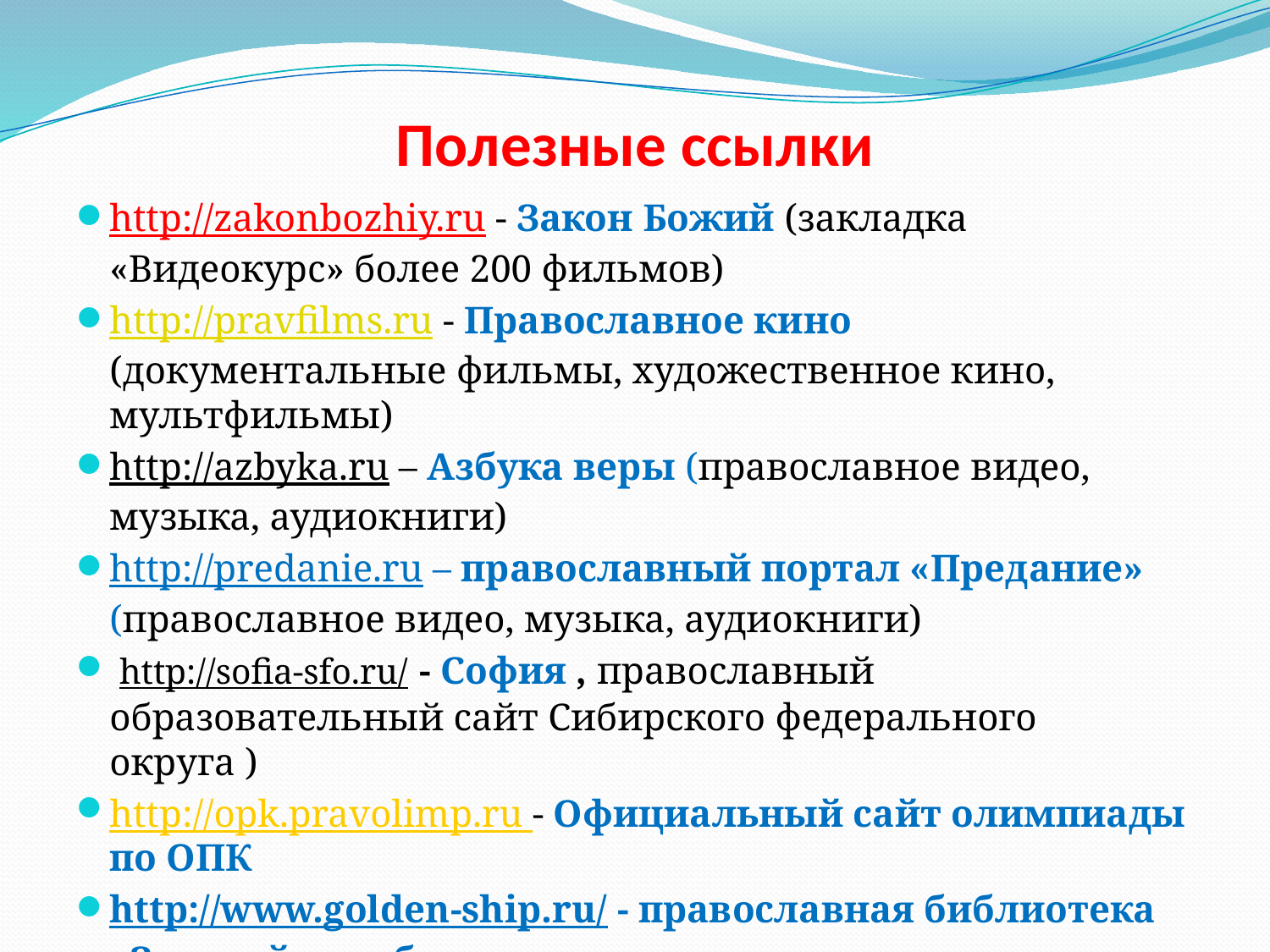

# Полезные ссылки
http://zakonbozhiy.ru - Закон Божий (закладка «Видеокурс» более 200 фильмов)
http://pravfilms.ru - Православное кино  (документальные фильмы, художественное кино, мультфильмы)
http://azbyka.ru – Азбука веры (православное видео, музыка, аудиокниги)
http://predanie.ru – православный портал «Предание» (православное видео, музыка, аудиокниги)
 http://sofia-sfo.ru/ - София , православный образовательный сайт Сибирского федерального округа )
http://opk.pravolimp.ru - Официальный сайт олимпиады по ОПК
http://www.golden-ship.ru/ - православная библиотека «Золотой корабль»